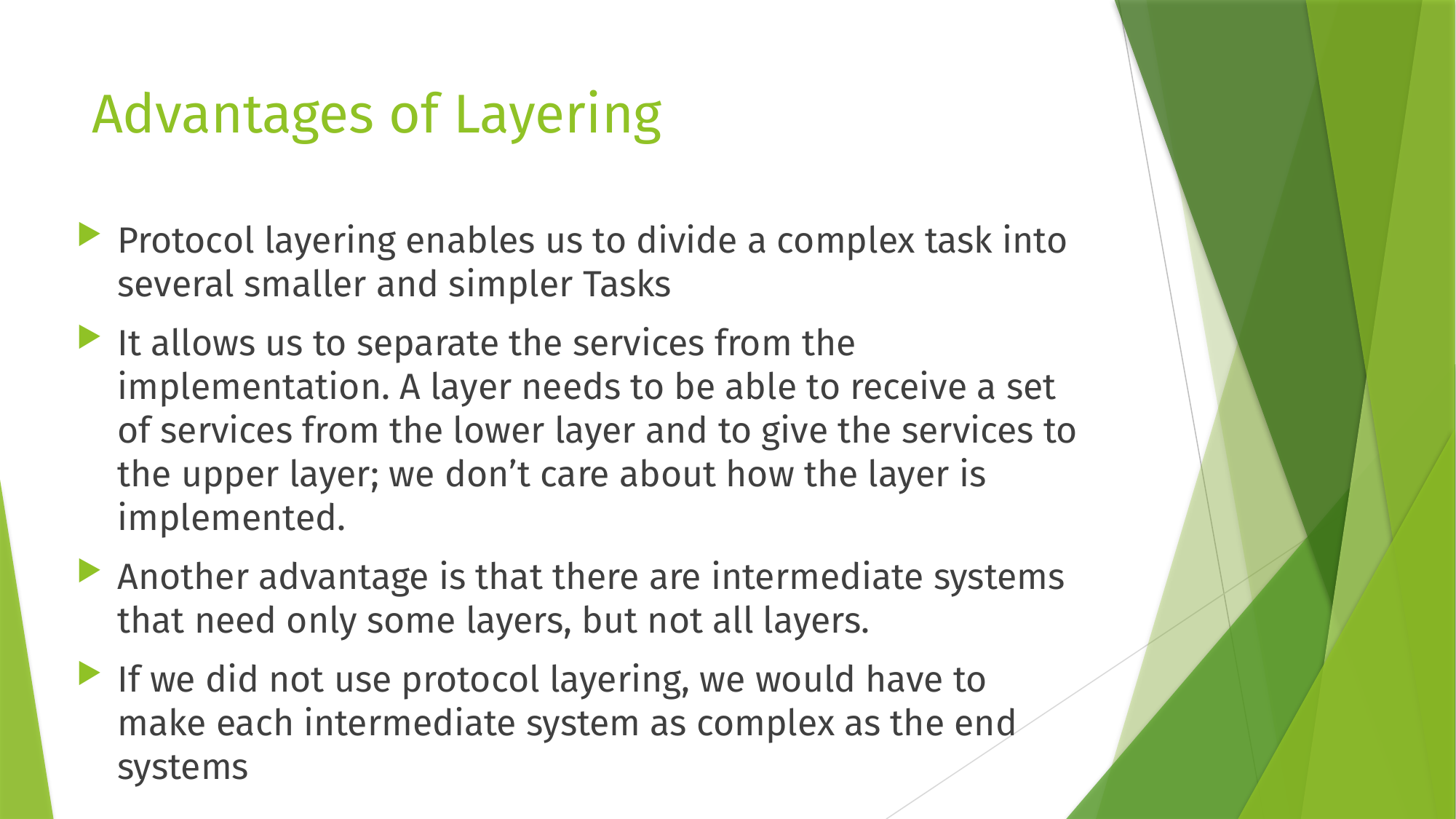

# Advantages of Layering
Protocol layering enables us to divide a complex task into several smaller and simpler Tasks
It allows us to separate the services from the implementation. A layer needs to be able to receive a set of services from the lower layer and to give the services to the upper layer; we don’t care about how the layer is implemented.
Another advantage is that there are intermediate systems that need only some layers, but not all layers.
If we did not use protocol layering, we would have to make each intermediate system as complex as the end systems